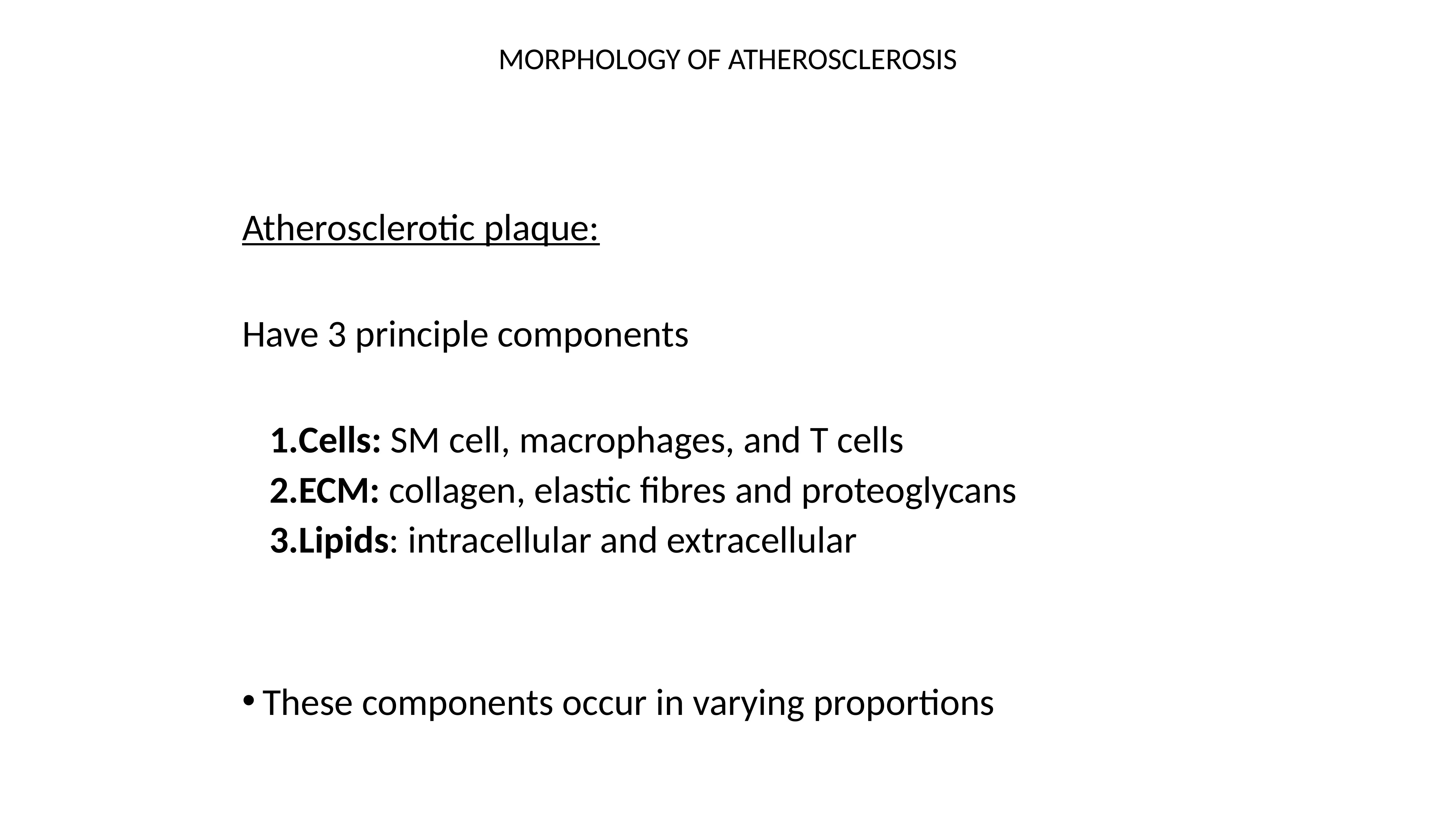

# MORPHOLOGY OF ATHEROSCLEROSIS

Atherosclerotic plaque:

Have 3 principle components

Cells: SM cell, macrophages, and T cells
ECM: collagen, elastic fibres and proteoglycans
Lipids: intracellular and extracellular

These components occur in varying proportions